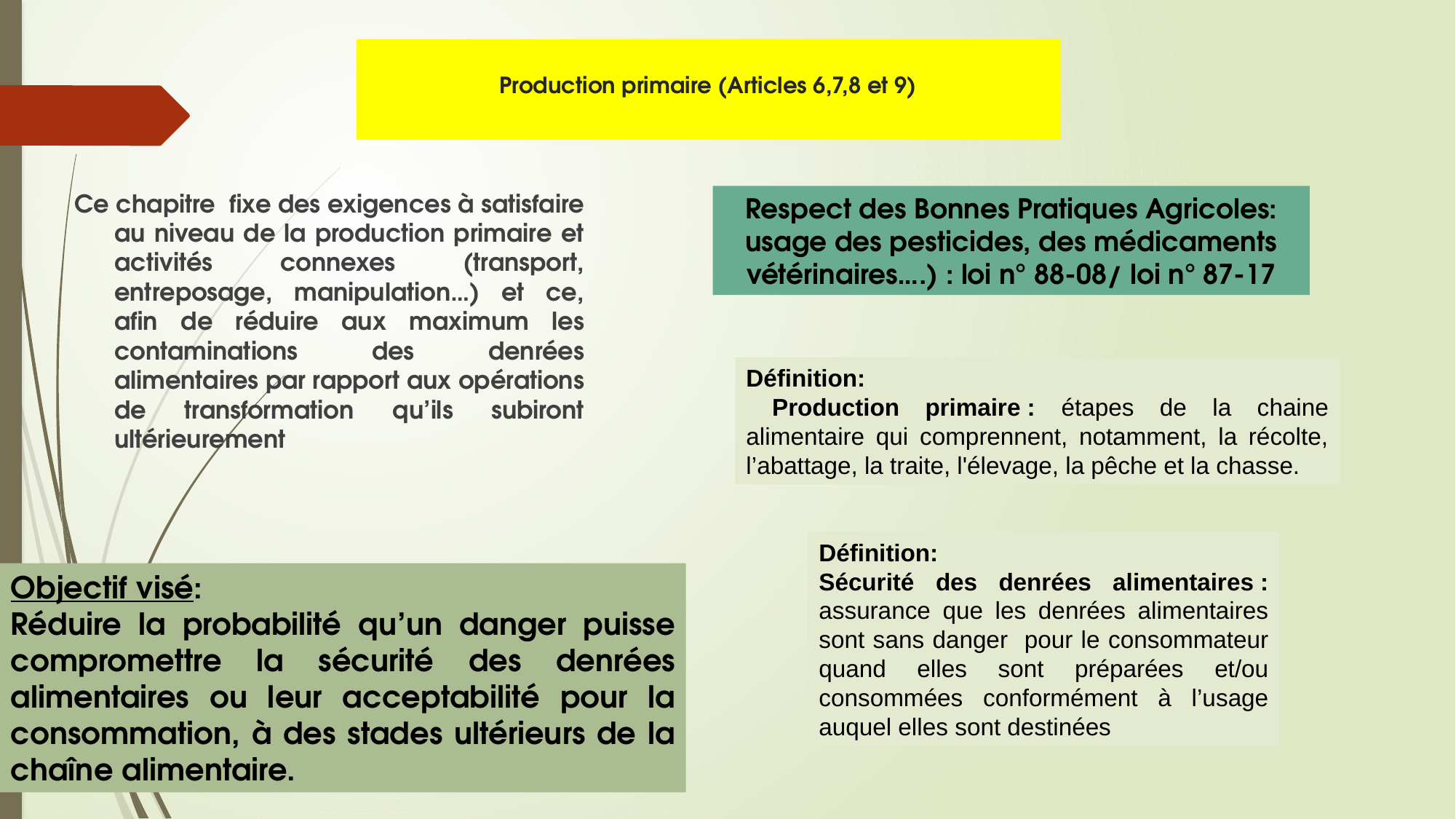

# Production primaire (Articles 6,7,8 et 9)
Ce chapitre  fixe des exigences à satisfaire au niveau de la production primaire et activités connexes (transport, entreposage, manipulation…) et ce, afin de réduire aux maximum les contaminations des denrées alimentaires par rapport aux opérations de transformation qu’ils subiront ultérieurement
Respect des Bonnes Pratiques Agricoles: usage des pesticides, des médicaments vétérinaires….) : loi n° 88-08/ loi n° 87-17
Définition:
 Production primaire : étapes de la chaine alimentaire qui comprennent, notamment, la récolte, l’abattage, la traite, l'élevage, la pêche et la chasse.
Définition:
Sécurité des denrées alimentaires : assurance que les denrées alimentaires sont sans danger  pour le consommateur quand elles sont préparées et/ou consommées conformément à l’usage auquel elles sont destinées
Objectif visé:
Réduire la probabilité qu’un danger puisse compromettre la sécurité des denrées alimentaires ou leur acceptabilité pour la consommation, à des stades ultérieurs de la chaîne alimentaire.